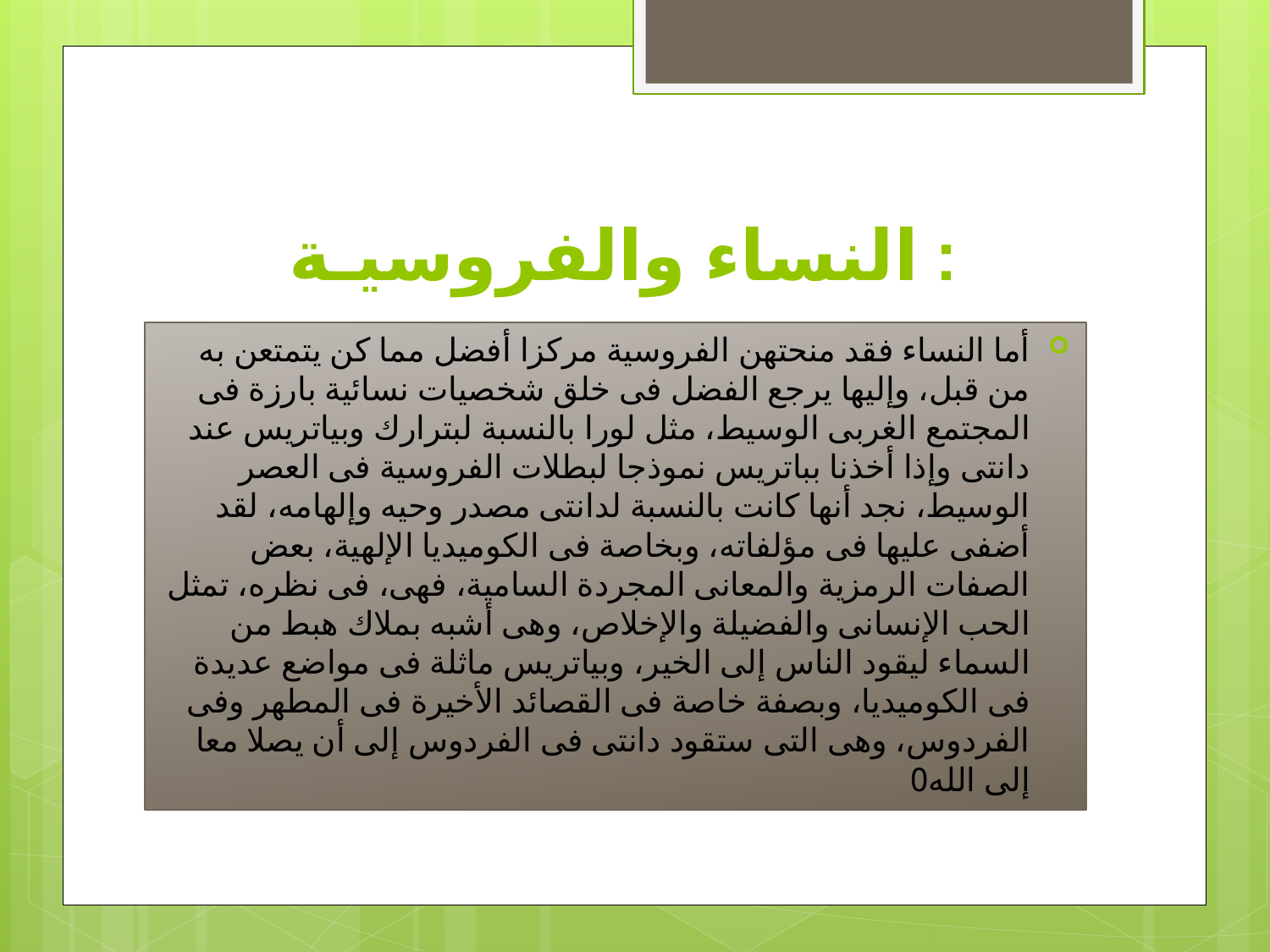

# النساء والفروسيـة :
أما النساء فقد منحتهن الفروسية مركزا أفضل مما كن يتمتعن به من قبل، وإليها يرجع الفضل فى خلق شخصيات نسائية بارزة فى المجتمع الغربى الوسيط، مثل لورا بالنسبة لبترارك وبياتريس عند دانتى وإذا أخذنا بباتريس نموذجا لبطلات الفروسية فى العصر الوسيط، نجد أنها كانت بالنسبة لدانتى مصدر وحيه وإلهامه، لقد أضفى عليها فى مؤلفاته، وبخاصة فى الكوميديا الإلهية، بعض الصفات الرمزية والمعانى المجردة السامية، فهى، فى نظره، تمثل الحب الإنسانى والفضيلة والإخلاص، وهى أشبه بملاك هبط من السماء ليقود الناس إلى الخير، وبياتريس ماثلة فى مواضع عديدة فى الكوميديا، وبصفة خاصة فى القصائد الأخيرة فى المطهر وفى الفردوس، وهى التى ستقود دانتى فى الفردوس إلى أن يصلا معا إلى الله0